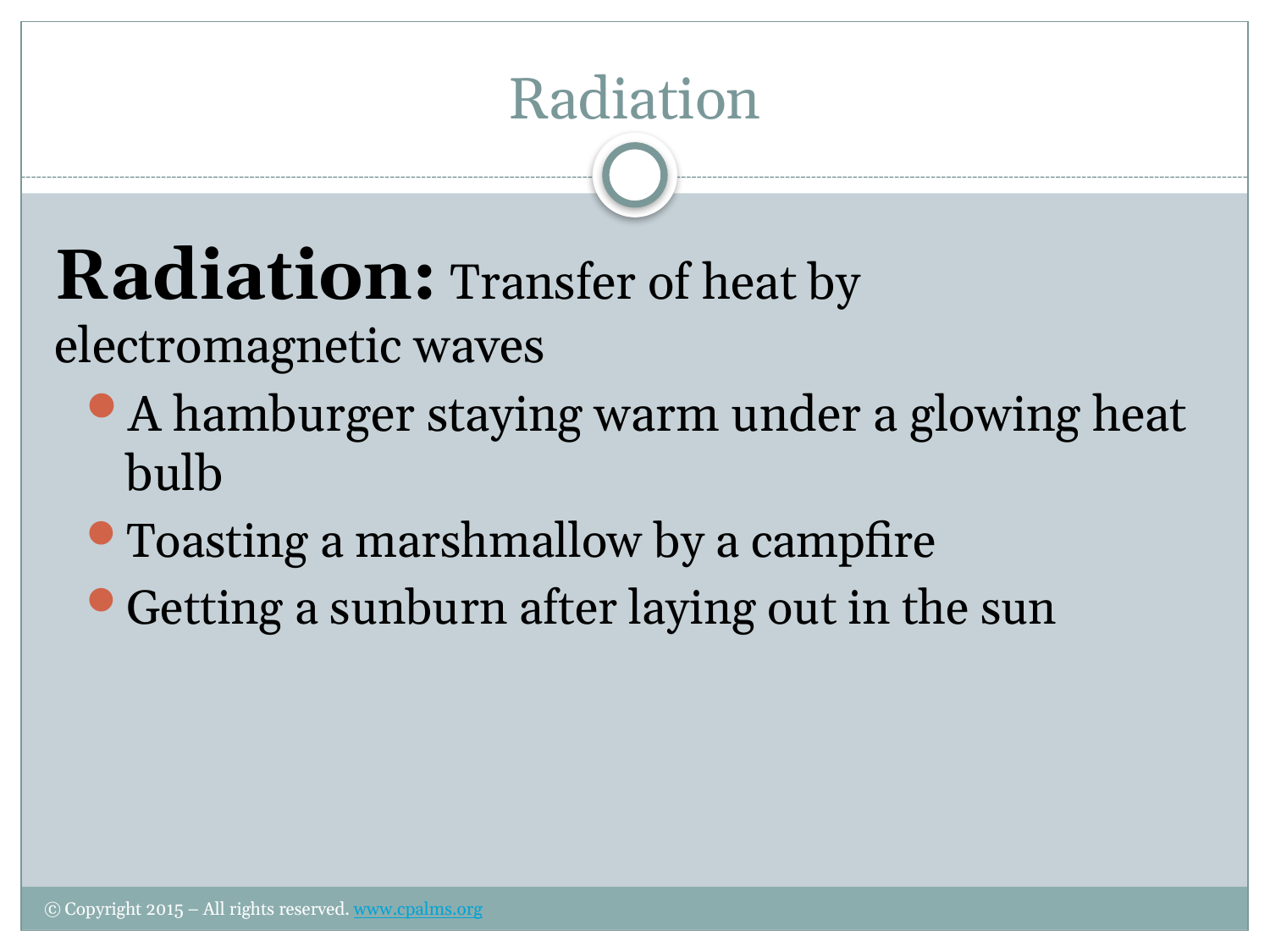

# Radiation
Radiation: Transfer of heat by electromagnetic waves
A hamburger staying warm under a glowing heat bulb
Toasting a marshmallow by a campfire
Getting a sunburn after laying out in the sun
© Copyright 2015 – All rights reserved. www.cpalms.org